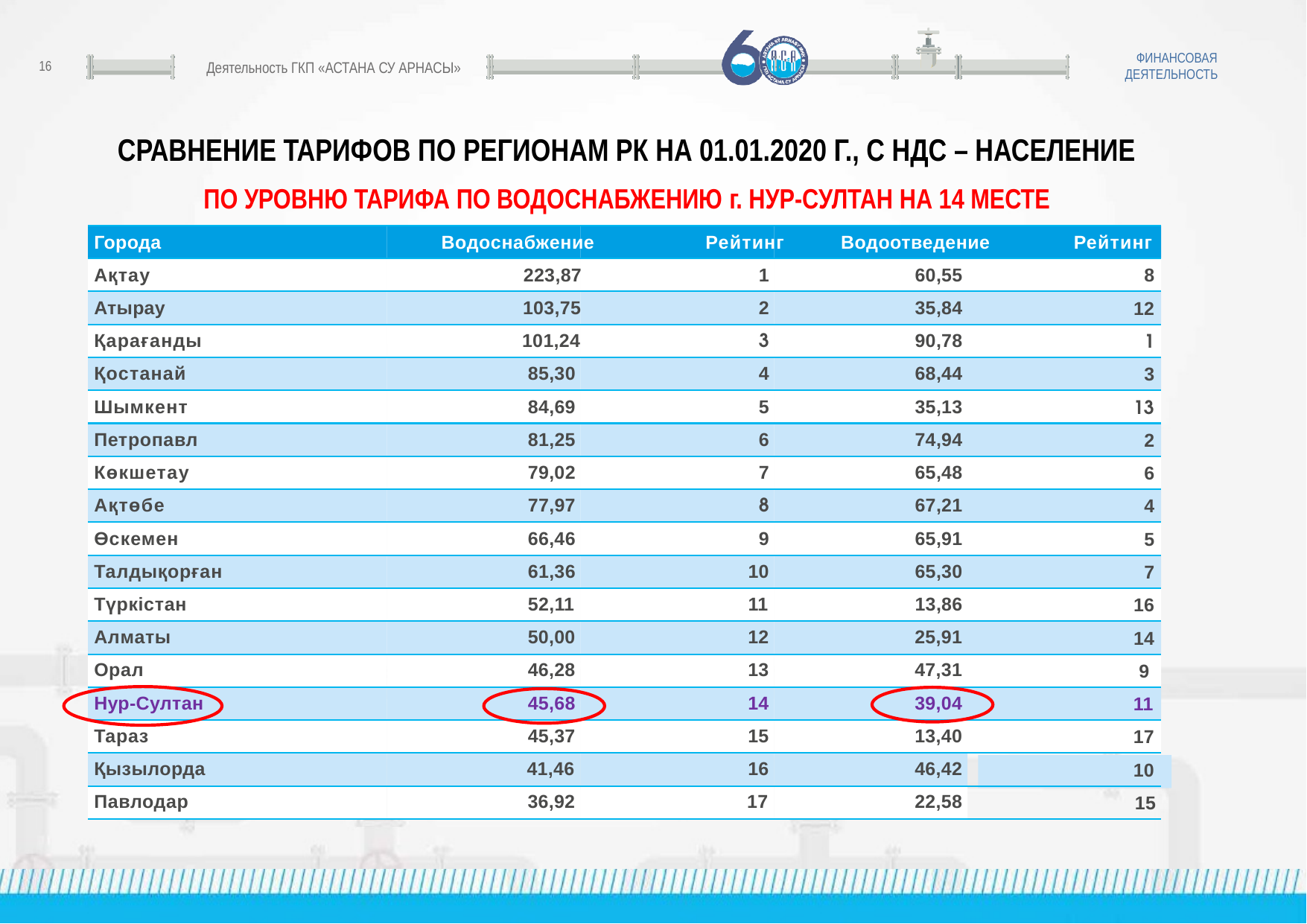

ФИНАНСОВАЯ ДЕЯТЕЛЬНОСТЬ

16

Деятельность ГКП «АСТАНА СУ АРНАСЫ»

СРАВНЕНИЕ ТАРИФОВ ПО РЕГИОНАМ РК НА 01.01.2020 Г., С НДС – НАСЕЛЕНИЕ
ПО УРОВНЮ ТАРИФА ПО ВОДОСНАБЖЕНИЮ г. НУР-СУЛТАН НА 14 МЕСТЕ
Города	    Водоснабжение	   Рейтинг	     Водоотведение
Ақтау		 223,87		1		60,55
Атырау	 103,75	2	35,84
Қарағанды                                                    101,24	3	90,78
Қостанай 	85,30	4	68,44
Шымкент	84,69	5	35,13
Петропавл	81,25	6	74,94
Көкшетау 	79,02	7	65,48
Ақтөбе	77,97	8	67,21
Өскемен	66,46	9	65,91
Талдықорған	61,36	10	65,30
Түркістан	52,11	11	13,86
Алматы	50,00	12	25,91
Орал	46,28	13	47,31
Нур-Султан	45,68	14	39,04
Тараз	45,37 	15 	13,40
Қызылорда	            41,46	16	46,42
Павлодар 	36,92                                17 	22,58

Рейтинг

8

12

1

  3

13

2

6

4

5

7

16

14

 9

11

17

10
       15